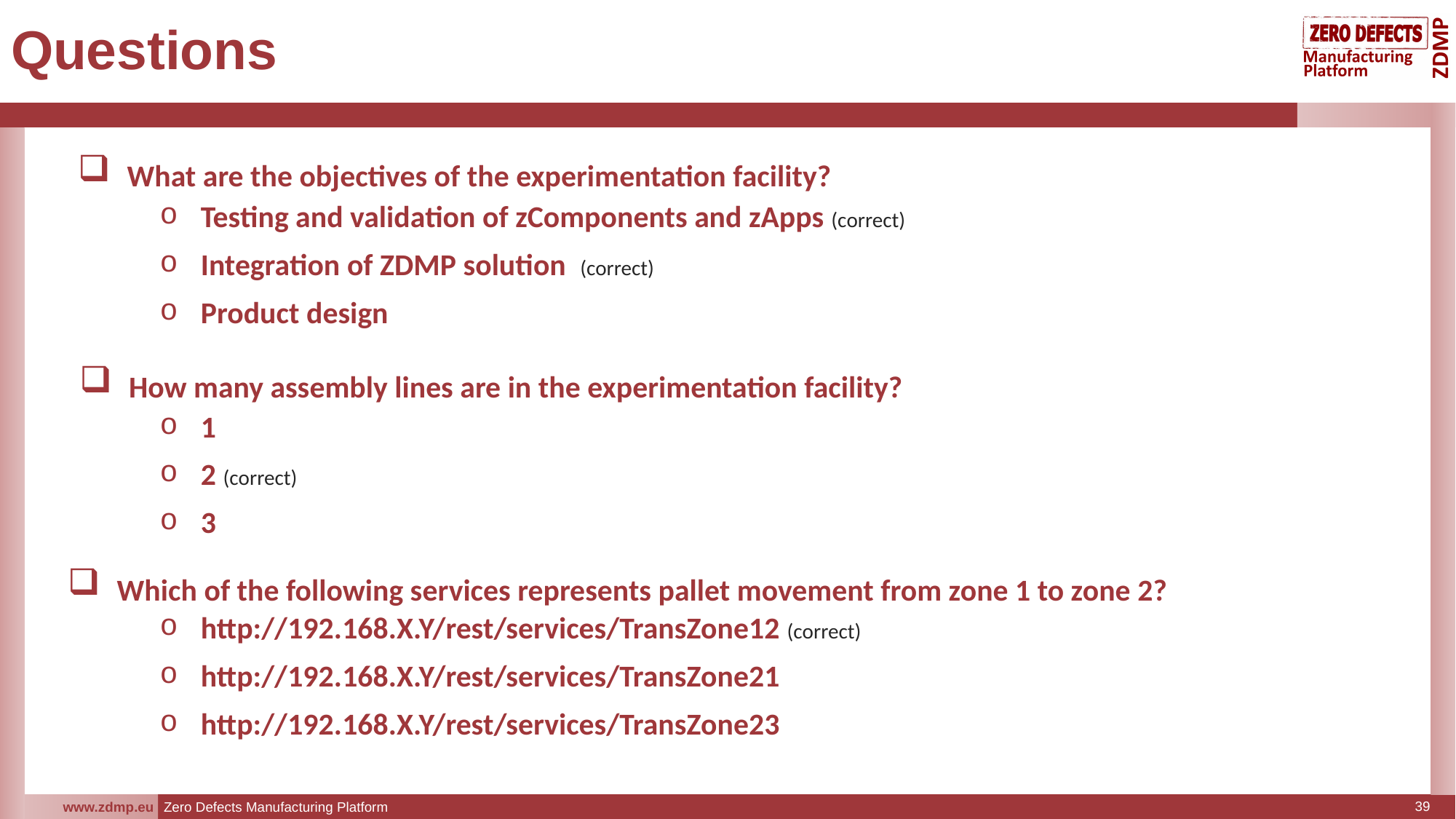

# Questions
 What are the objectives of the experimentation facility?
Testing and validation of zComponents and zApps (correct)
Integration of ZDMP solution  (correct)
Product design
 How many assembly lines are in the experimentation facility?
1
2 (correct)
3
 Which of the following services represents pallet movement from zone 1 to zone 2?
http://192.168.X.Y/rest/services/TransZone12 (correct)
http://192.168.X.Y/rest/services/TransZone21
http://192.168.X.Y/rest/services/TransZone23
39